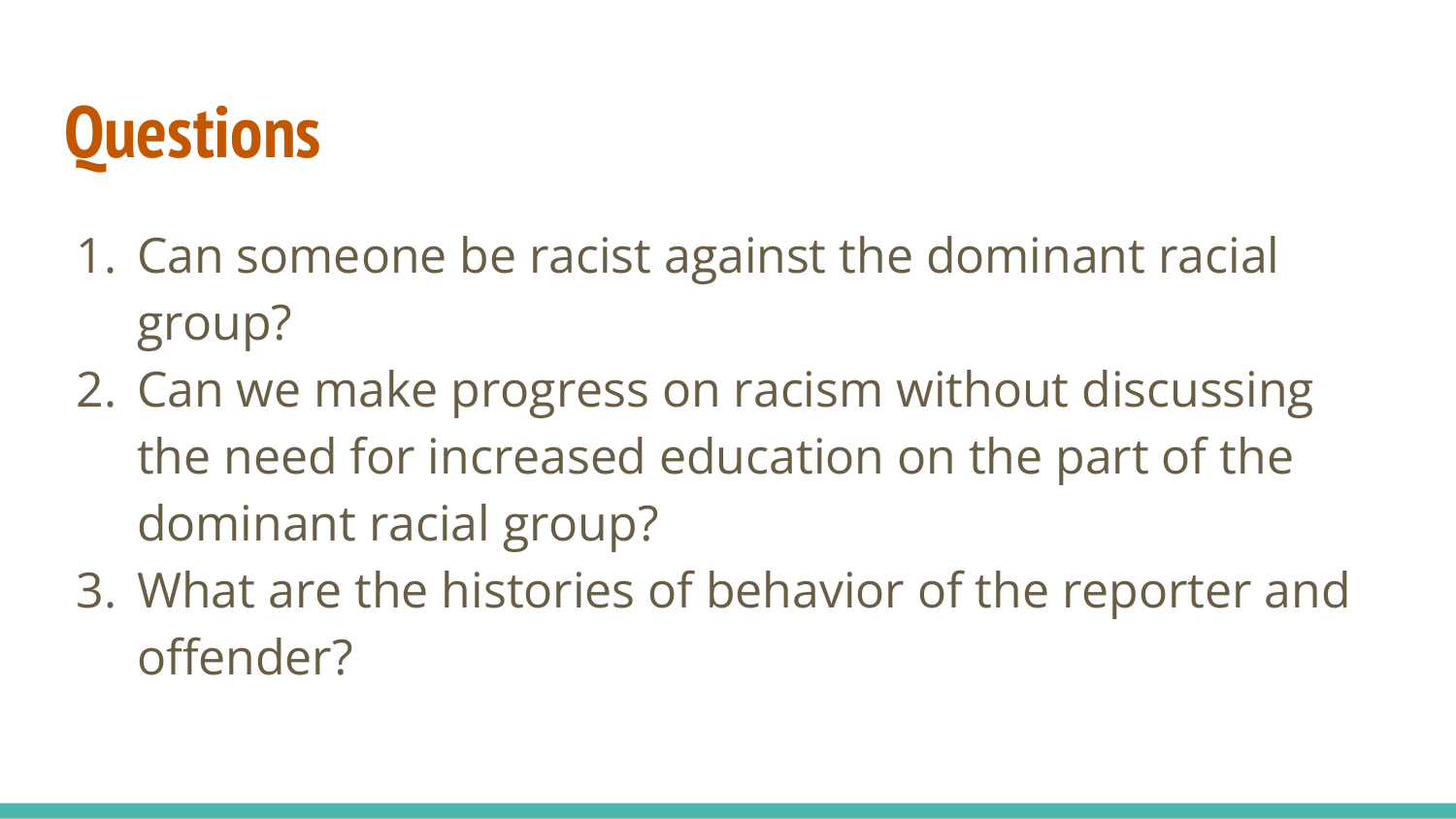

# Questions
Can someone be racist against the dominant racial group?
Can we make progress on racism without discussing the need for increased education on the part of the dominant racial group?
What are the histories of behavior of the reporter and offender?